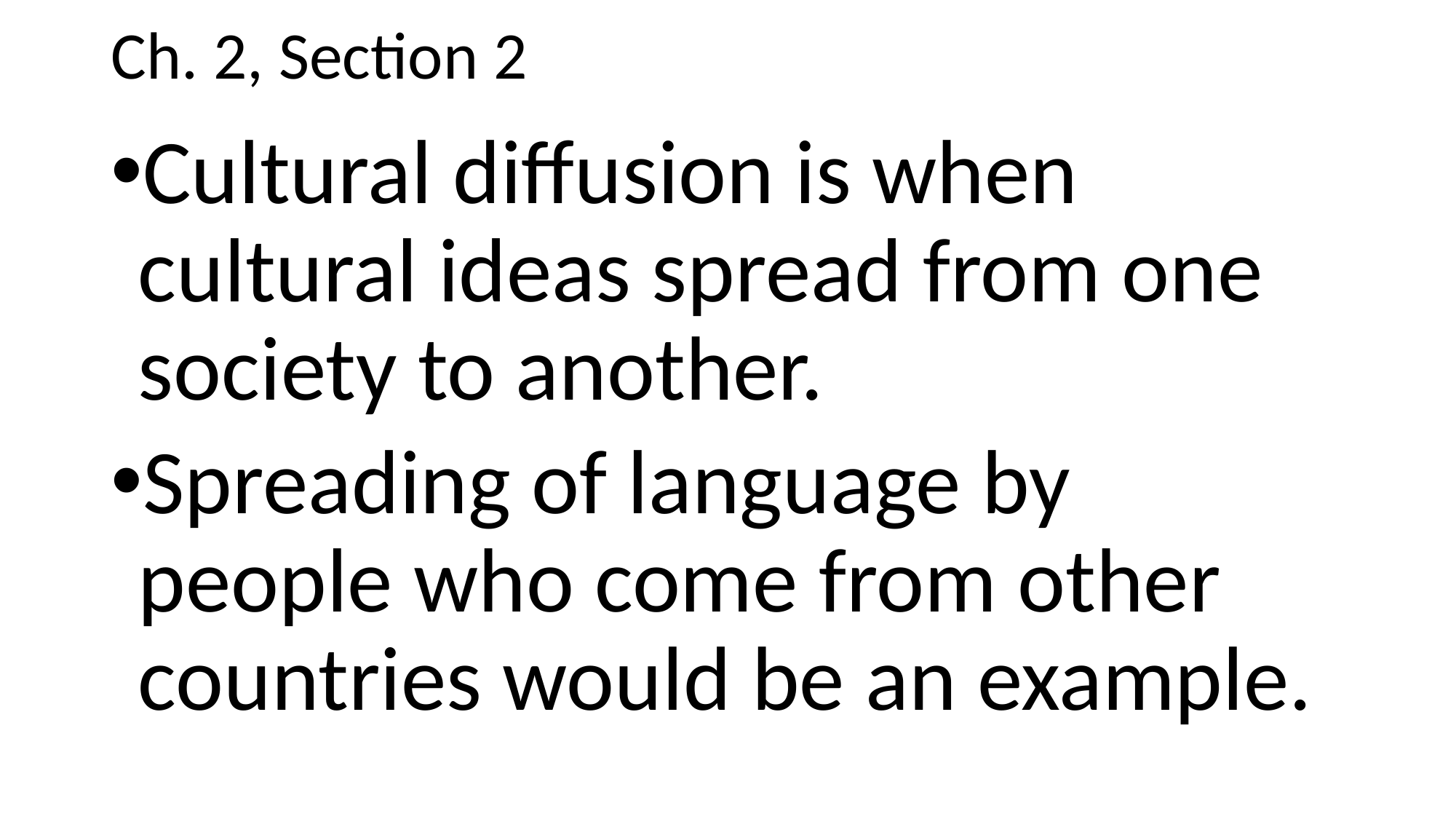

# Ch. 2, Section 2
Cultural diffusion is when cultural ideas spread from one society to another.
Spreading of language by people who come from other countries would be an example.